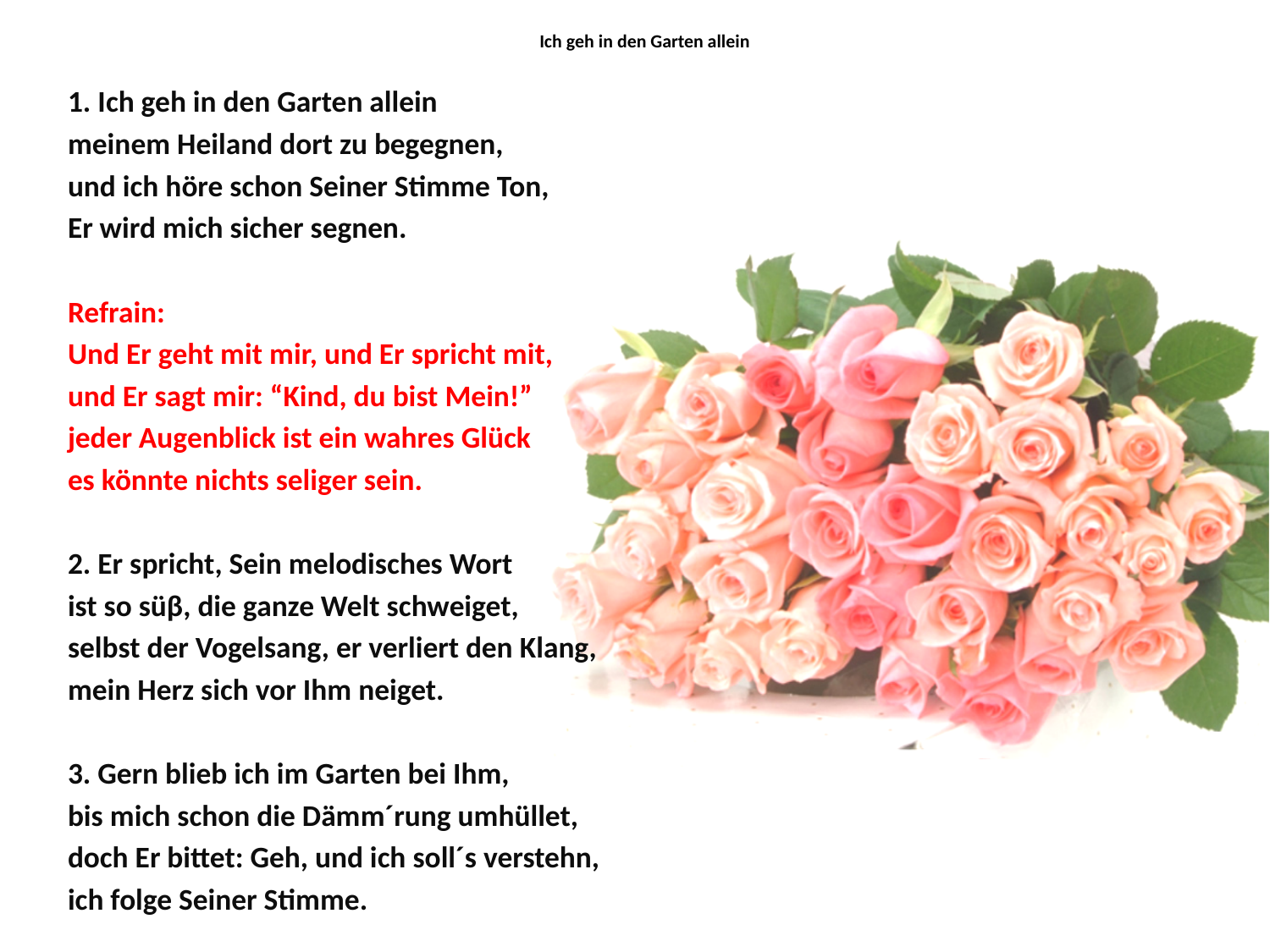

# Ich geh in den Garten allein
1. Ich geh in den Garten allein
meinem Heiland dort zu begegnen,
und ich höre schon Seiner Stimme Ton,
Er wird mich sicher segnen.

Refrain:
Und Er geht mit mir, und Er spricht mit,
und Er sagt mir: “Kind, du bist Mein!”
jeder Augenblick ist ein wahres Glück
es könnte nichts seliger sein.

2. Er spricht, Sein melodisches Wort
ist so süβ, die ganze Welt schweiget,
selbst der Vogelsang, er verliert den Klang,
mein Herz sich vor Ihm neiget.

3. Gern blieb ich im Garten bei Ihm,
bis mich schon die Dämm´rung umhüllet,
doch Er bittet: Geh, und ich soll´s verstehn,
ich folge Seiner Stimme.